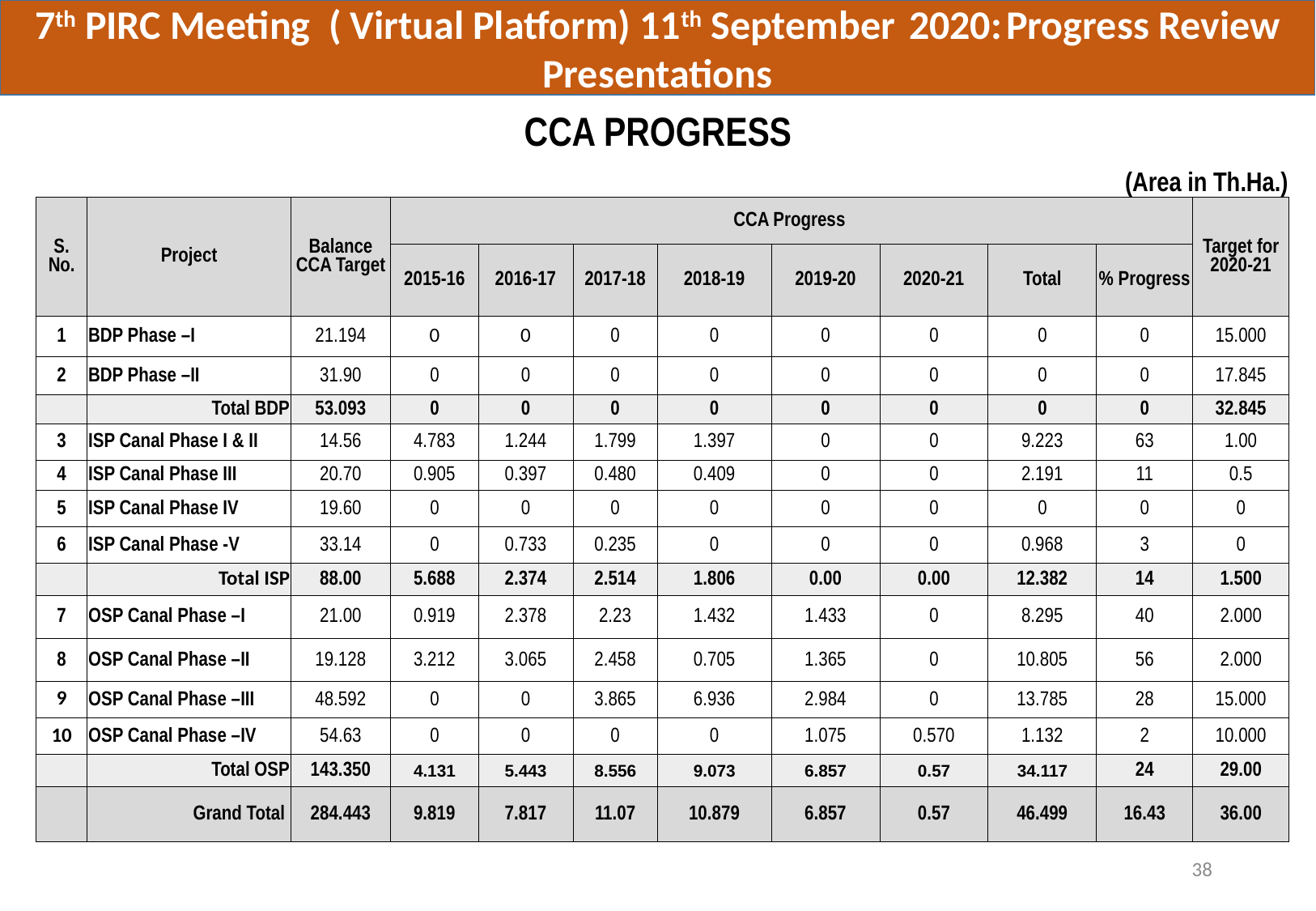

7th PIRC Meeting  ( Virtual Platform) 11th September 2020:	Progress Review Presentations
|  |  |  |  |  |  |  |  |  |  |  |  |
| --- | --- | --- | --- | --- | --- | --- | --- | --- | --- | --- | --- |
| CCA PROGRESS |  |  |  |  |  |  |  |  |  |  |  |
| (Area in Th.Ha.) |  |  |  |  |  |  |  |  |  |  |  |
| S. No. | Project | Balance CCA Target | CCA Progress |  |  |  |  |  |  |  | Target for 2020-21 |
|  |  |  | 2015-16 | 2016-17 | 2017-18 | 2018-19 | 2019-20 | 2020-21 | Total | % Progress |  |
| 1 | BDP Phase –I | 21.194 | 0 | 0 | 0 | 0 | 0 | 0 | 0 | 0 | 15.000 |
| 2 | BDP Phase –II | 31.90 | 0 | 0 | 0 | 0 | 0 | 0 | 0 | 0 | 17.845 |
|  | Total BDP | 53.093 | 0 | 0 | 0 | 0 | 0 | 0 | 0 | 0 | 32.845 |
| 3 | ISP Canal Phase I & II | 14.56 | 4.783 | 1.244 | 1.799 | 1.397 | 0 | 0 | 9.223 | 63 | 1.00 |
| 4 | ISP Canal Phase III | 20.70 | 0.905 | 0.397 | 0.480 | 0.409 | 0 | 0 | 2.191 | 11 | 0.5 |
| 5 | ISP Canal Phase IV | 19.60 | 0 | 0 | 0 | 0 | 0 | 0 | 0 | 0 | 0 |
| 6 | ISP Canal Phase -V | 33.14 | 0 | 0.733 | 0.235 | 0 | 0 | 0 | 0.968 | 3 | 0 |
|  | Total ISP | 88.00 | 5.688 | 2.374 | 2.514 | 1.806 | 0.00 | 0.00 | 12.382 | 14 | 1.500 |
| 7 | OSP Canal Phase –I | 21.00 | 0.919 | 2.378 | 2.23 | 1.432 | 1.433 | 0 | 8.295 | 40 | 2.000 |
| 8 | OSP Canal Phase –II | 19.128 | 3.212 | 3.065 | 2.458 | 0.705 | 1.365 | 0 | 10.805 | 56 | 2.000 |
| 9 | OSP Canal Phase –III | 48.592 | 0 | 0 | 3.865 | 6.936 | 2.984 | 0 | 13.785 | 28 | 15.000 |
| 10 | OSP Canal Phase –IV | 54.63 | 0 | 0 | 0 | 0 | 1.075 | 0.570 | 1.132 | 2 | 10.000 |
|  | Total OSP | 143.350 | 4.131 | 5.443 | 8.556 | 9.073 | 6.857 | 0.57 | 34.117 | 24 | 29.00 |
|  | Grand Total | 284.443 | 9.819 | 7.817 | 11.07 | 10.879 | 6.857 | 0.57 | 46.499 | 16.43 | 36.00 |
38